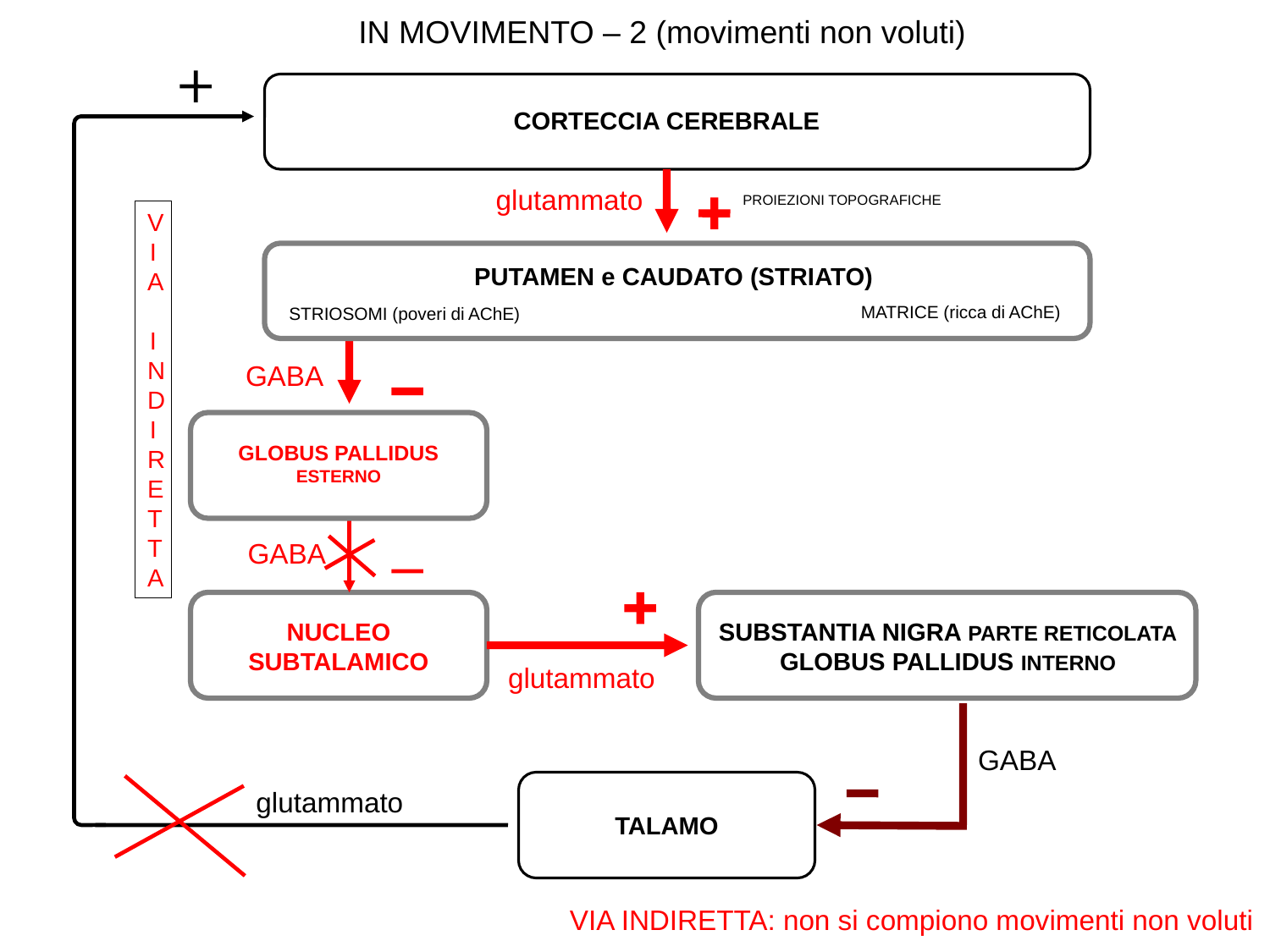

IN MOVIMENTO – 2 (movimenti non voluti)

CORTECCIA CEREBRALE

glutammato
PROIEZIONI TOPOGRAFICHE

VIA
 INDIRETTA

PUTAMEN e CAUDATO (STRIATO)

MATRICE (ricca di AChE)
STRIOSOMI (poveri di AChE)

GABA

GLOBUS PALLIDUS ESTERNO

GABA

NUCLEO SUBTALAMICO
SUBSTANTIA NIGRA PARTE RETICOLATA
GLOBUS PALLIDUS INTERNO

glutammato

GABA

glutammato

TALAMO

VIA INDIRETTA: non si compiono movimenti non voluti